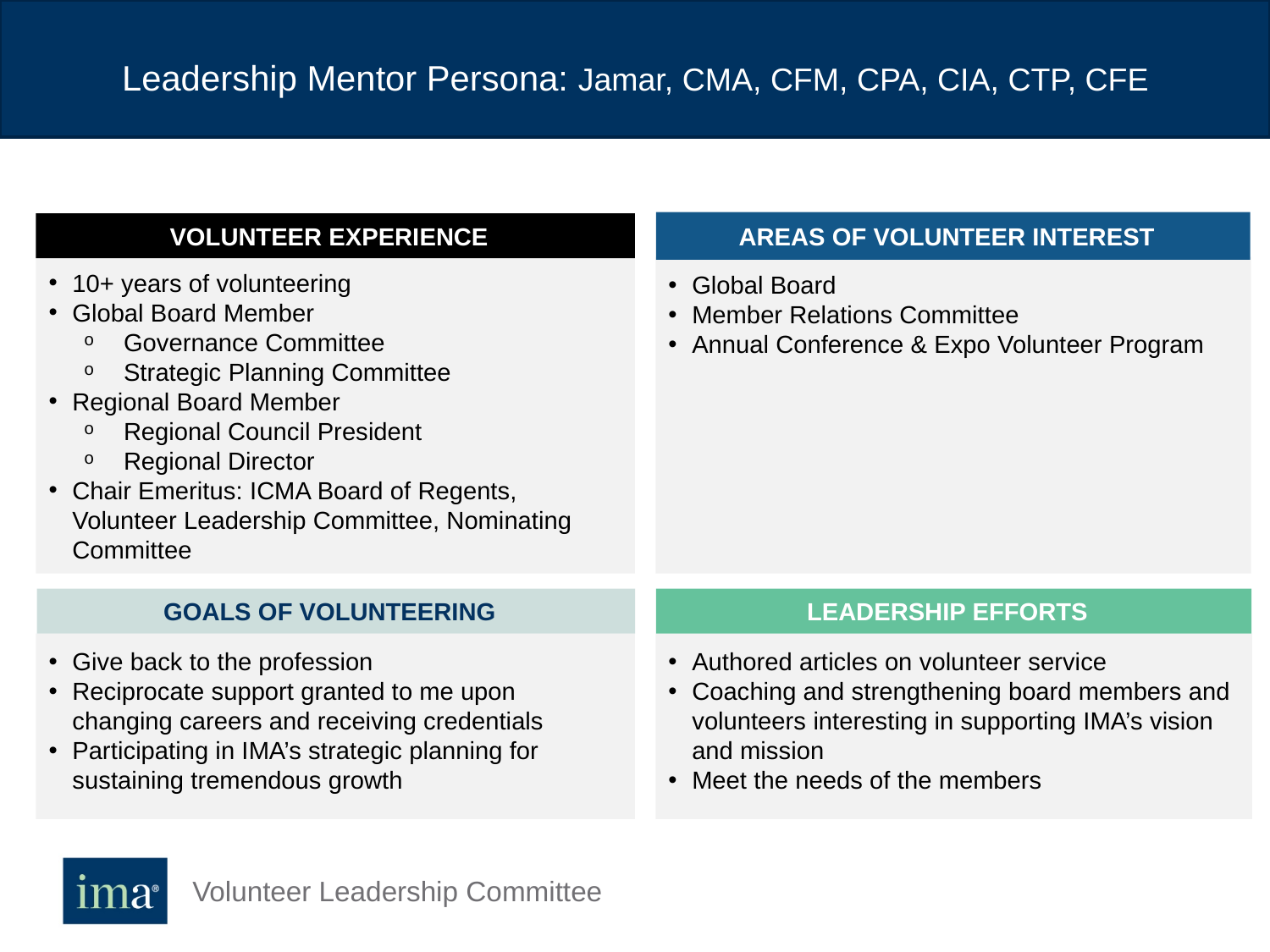

# Leadership Mentor Persona: Jamar, CMA, CFM, CPA, CIA, CTP, CFE
AREAS OF VOLUNTEER INTEREST
VOLUNTEER EXPERIENCE
10+ years of volunteering
Global Board Member
Governance Committee
Strategic Planning Committee
Regional Board Member
Regional Council President
Regional Director
Chair Emeritus: ICMA Board of Regents, Volunteer Leadership Committee, Nominating Committee
Global Board
Member Relations Committee
Annual Conference & Expo Volunteer Program

GOALS OF VOLUNTEERING
LEADERSHIP EFFORTS
Give back to the profession
Reciprocate support granted to me upon changing careers and receiving credentials
Participating in IMA’s strategic planning for sustaining tremendous growth
Authored articles on volunteer service
Coaching and strengthening board members and volunteers interesting in supporting IMA’s vision and mission
Meet the needs of the members
Volunteer Leadership Committee